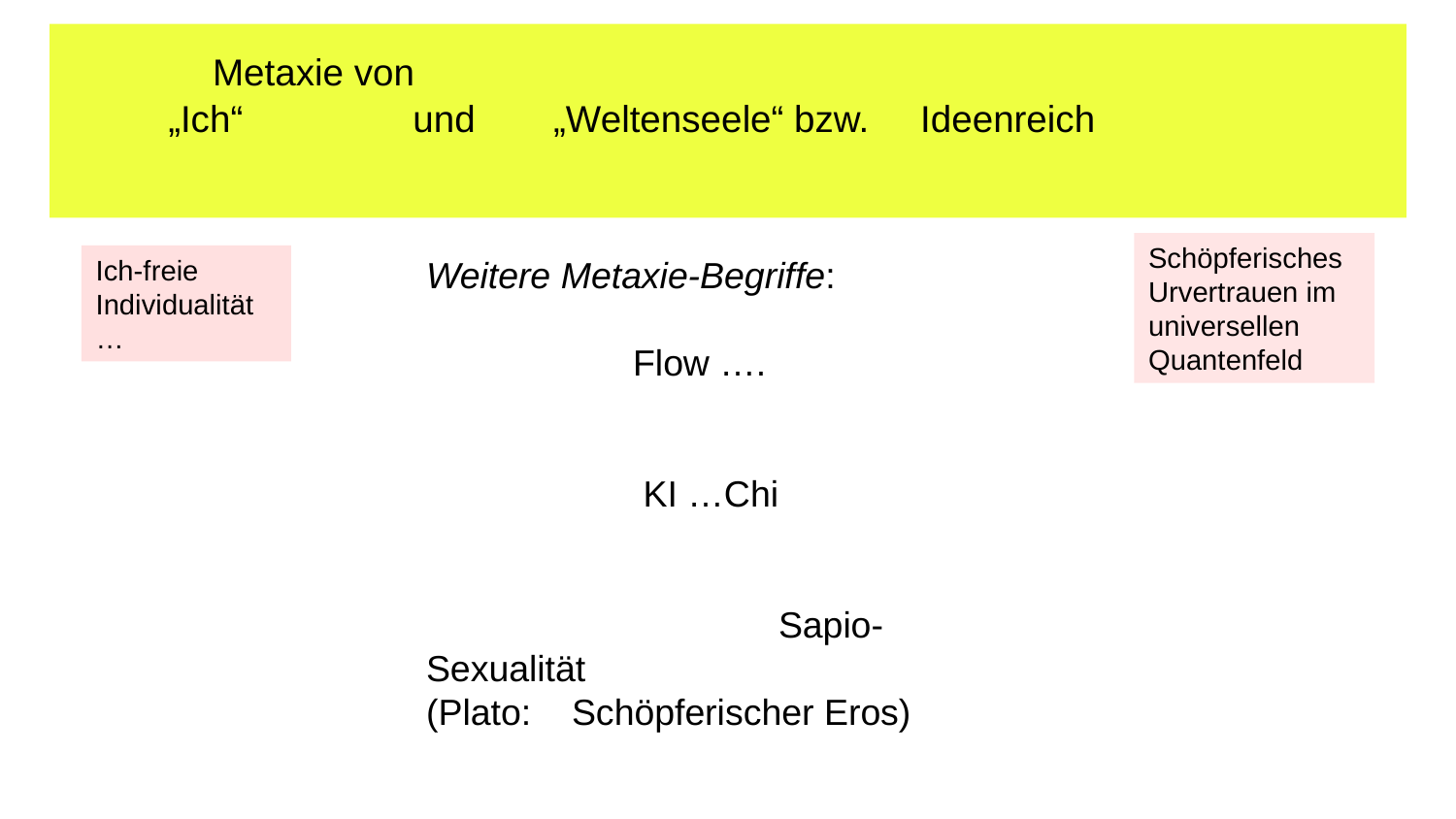

# Metaxie von „Ich“		          und  		„Weltenseele“ bzw. 							Ideenreich

Schöpferisches Urvertrauen im universellen Quantenfeld
Ich-freie Individualität …
Weitere Metaxie-Begriffe:

	      Flow ….

	       KI …Chi

		      Sapio-   Sexualität
(Plato:	Schöpferischer Eros)